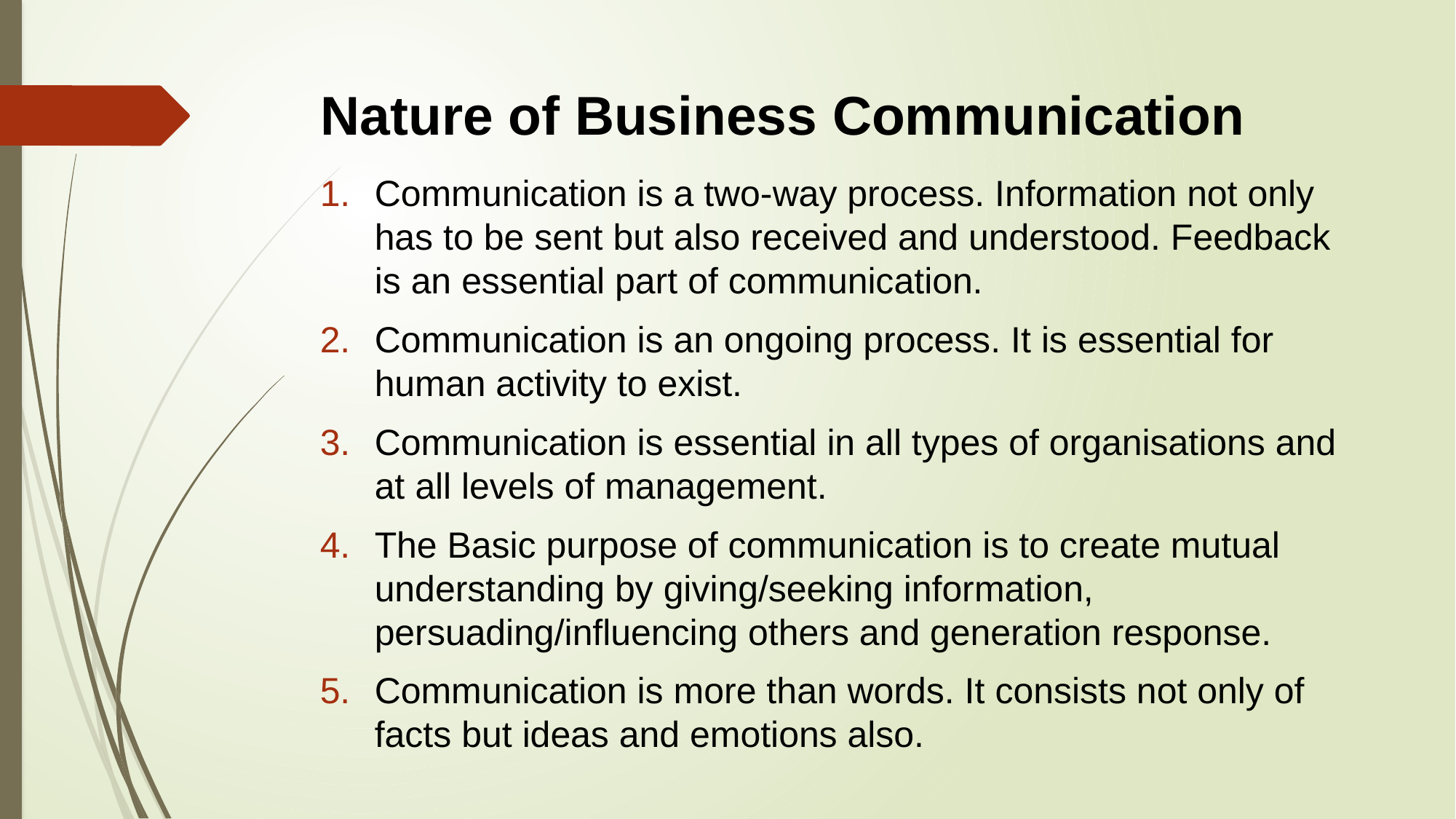

# Nature of Business Communication
Communication is a two-way process. Information not only has to be sent but also received and understood. Feedback is an essential part of communication.
Communication is an ongoing process. It is essential for human activity to exist.
Communication is essential in all types of organisations and at all levels of management.
The Basic purpose of communication is to create mutual understanding by giving/seeking information, persuading/influencing others and generation response.
Communication is more than words. It consists not only of facts but ideas and emotions also.